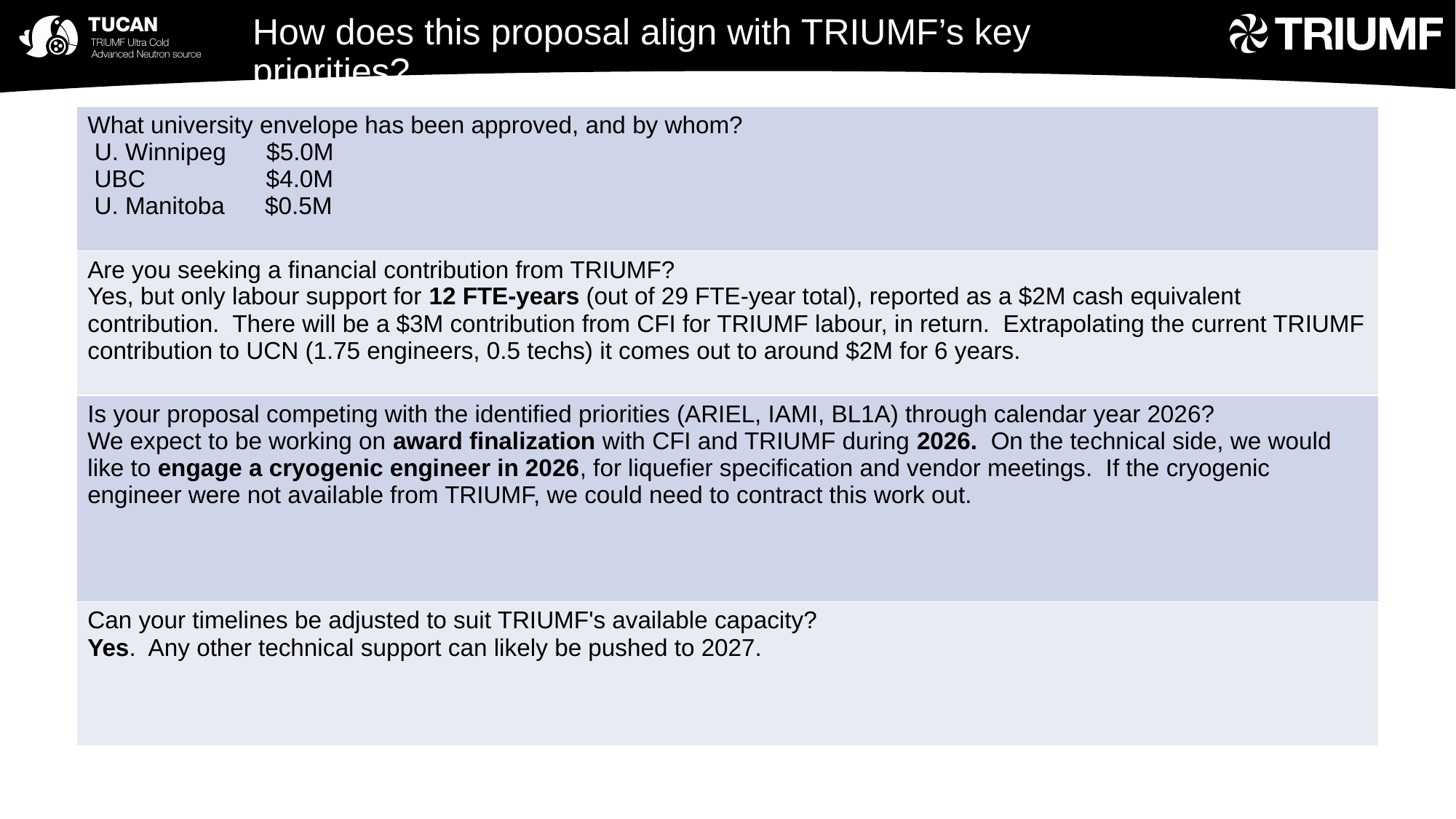

# How does this proposal align with TRIUMF’s key priorities?
| What university envelope has been approved, and by whom? U. Winnipeg      $5.0M UBC                  $4.0M U. Manitoba      $0.5M |
| --- |
| Are you seeking a financial contribution from TRIUMF? Yes, but only labour support for 12 FTE-years (out of 29 FTE-year total), reported as a $2M cash equivalent contribution. There will be a $3M contribution from CFI for TRIUMF labour, in return. Extrapolating the current TRIUMF contribution to UCN (1.75 engineers, 0.5 techs) it comes out to around $2M for 6 years. |
| Is your proposal competing with the identified priorities (ARIEL, IAMI, BL1A) through calendar year 2026? We expect to be working on award finalization with CFI and TRIUMF during 2026.  On the technical side, we would like to engage a cryogenic engineer in 2026, for liquefier specification and vendor meetings.  If the cryogenic engineer were not available from TRIUMF, we could need to contract this work out. |
| Can your timelines be adjusted to suit TRIUMF's available capacity? Yes.  Any other technical support can likely be pushed to 2027. |